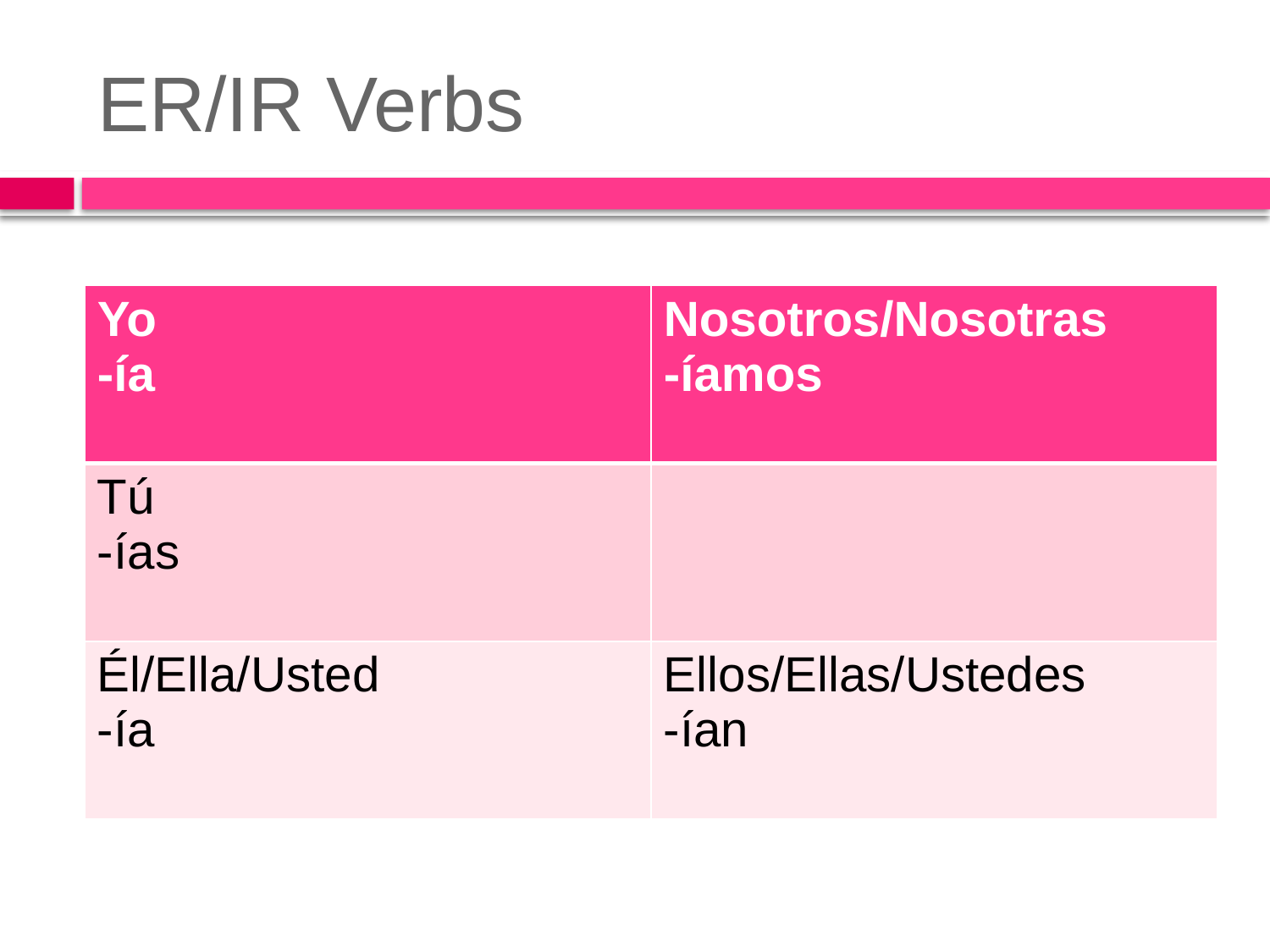

# ER/IR Verbs
| Yo -ía | Nosotros/Nosotras -íamos |
| --- | --- |
| Tú -ías |  |
| Él/Ella/Usted -ía | Ellos/Ellas/Ustedes -ían |